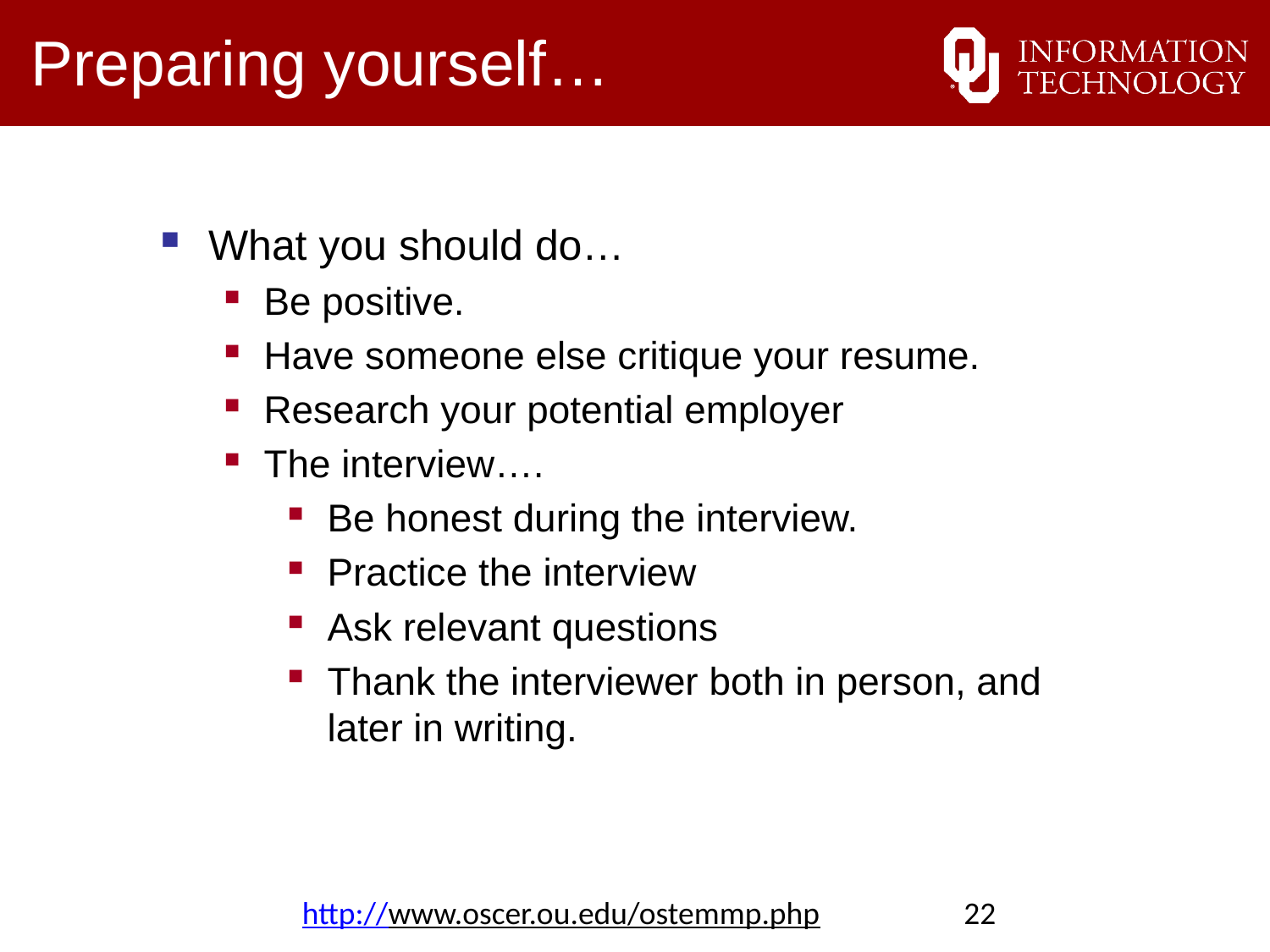

# Preparing yourself…
What you should do…
Be positive.
Have someone else critique your resume.
Research your potential employer
The interview….
Be honest during the interview.
Practice the interview
Ask relevant questions
Thank the interviewer both in person, and later in writing.

http://www.oscer.ou.edu/ostemmp.php                    22